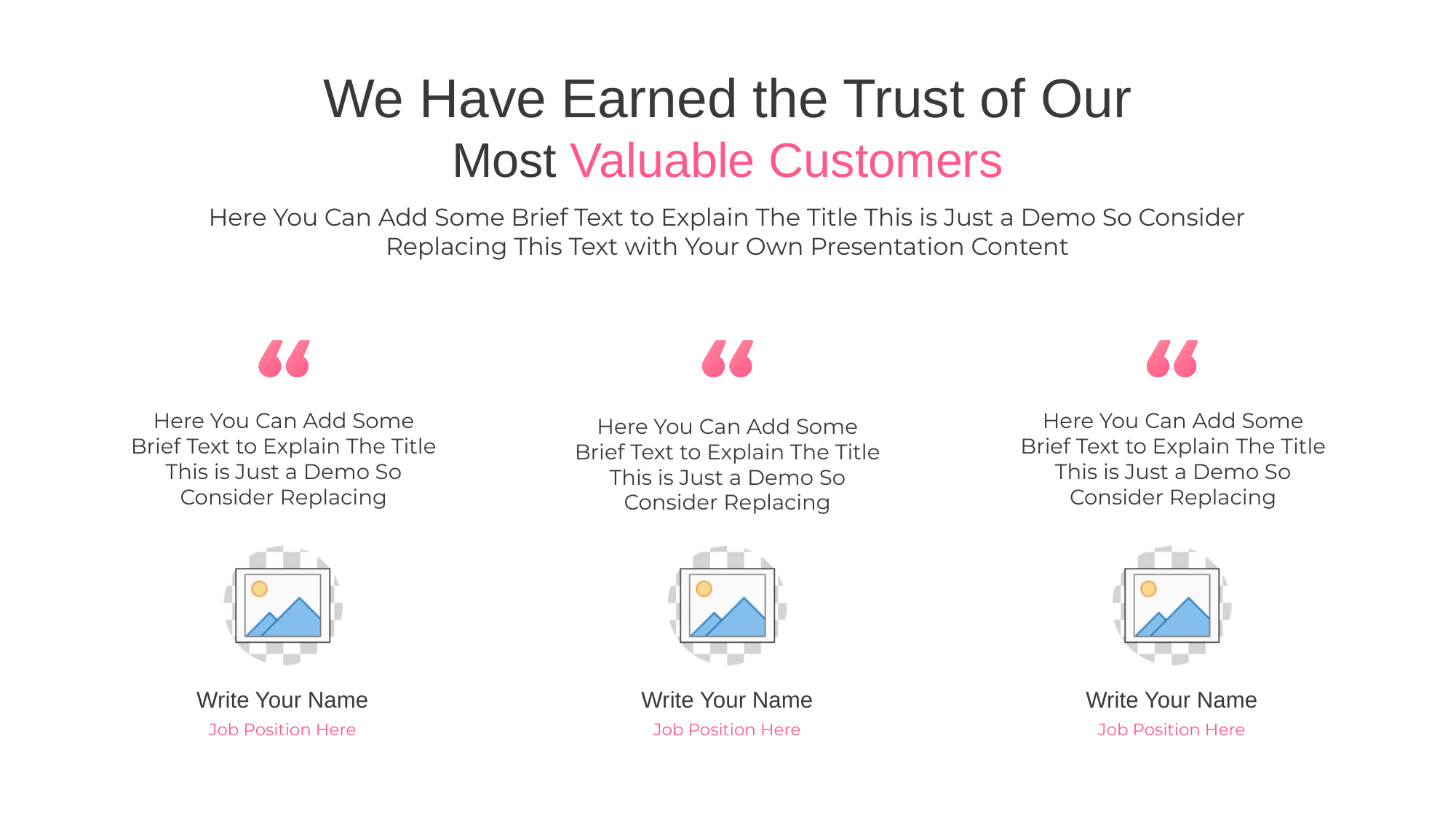

We Have Earned the Trust of Our
Most Valuable Customers
Here You Can Add Some Brief Text to Explain The Title This is Just a Demo So Consider Replacing This Text with Your Own Presentation Content

Here You Can Add Some Brief Text to Explain The Title This is Just a Demo So Consider Replacing
Here You Can Add Some Brief Text to Explain The Title This is Just a Demo So Consider Replacing
Here You Can Add Some Brief Text to Explain The Title This is Just a Demo So Consider Replacing

Write Your Name
Write Your Name
Write Your Name
Job Position Here
Job Position Here
Job Position Here